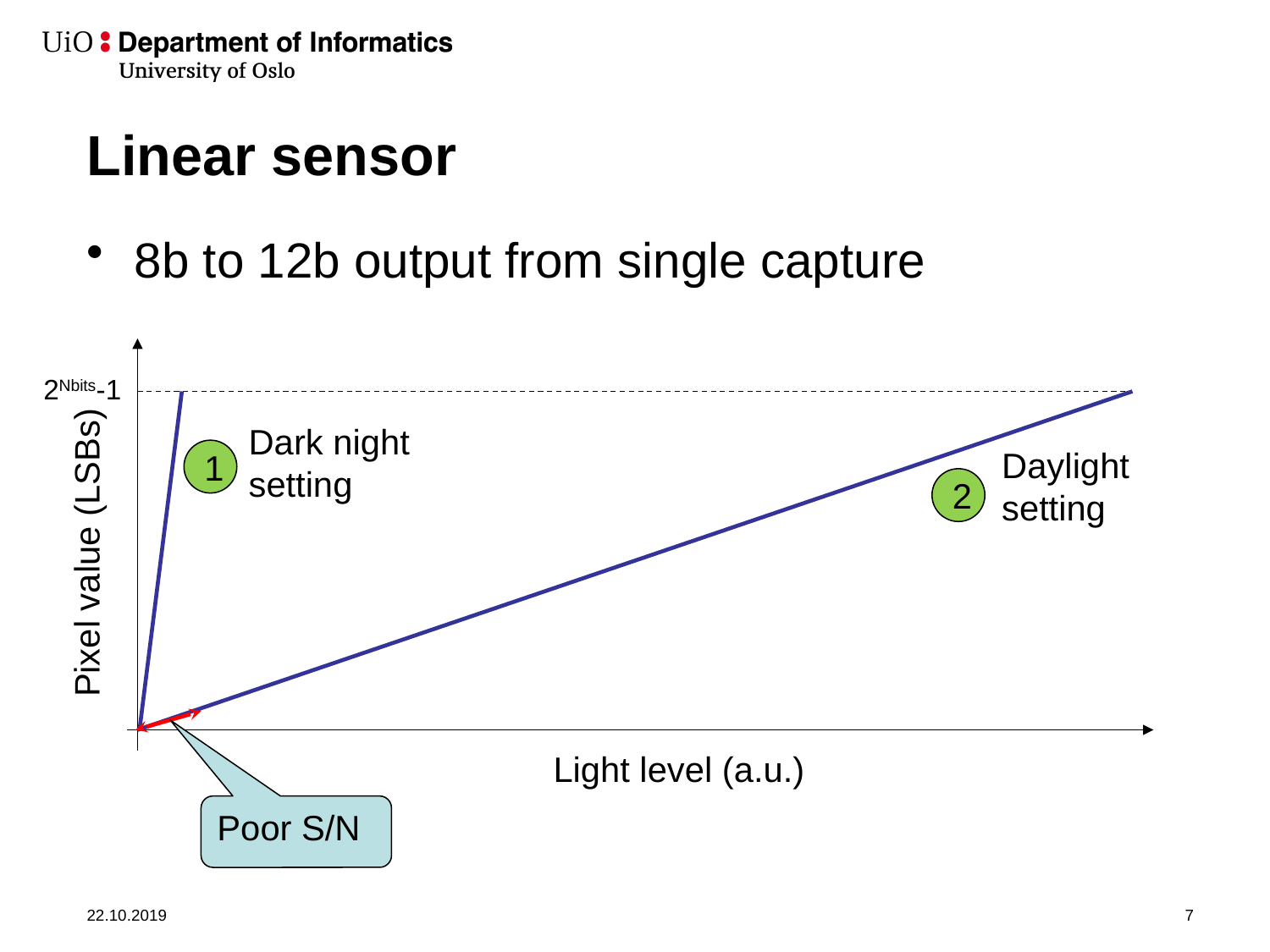

# Linear sensor
8b to 12b output from single capture
2Nbits-1
Dark night setting
Daylight
setting
1
2
Pixel value (LSBs)
Light level (a.u.)
Poor S/N
22.10.2019
7